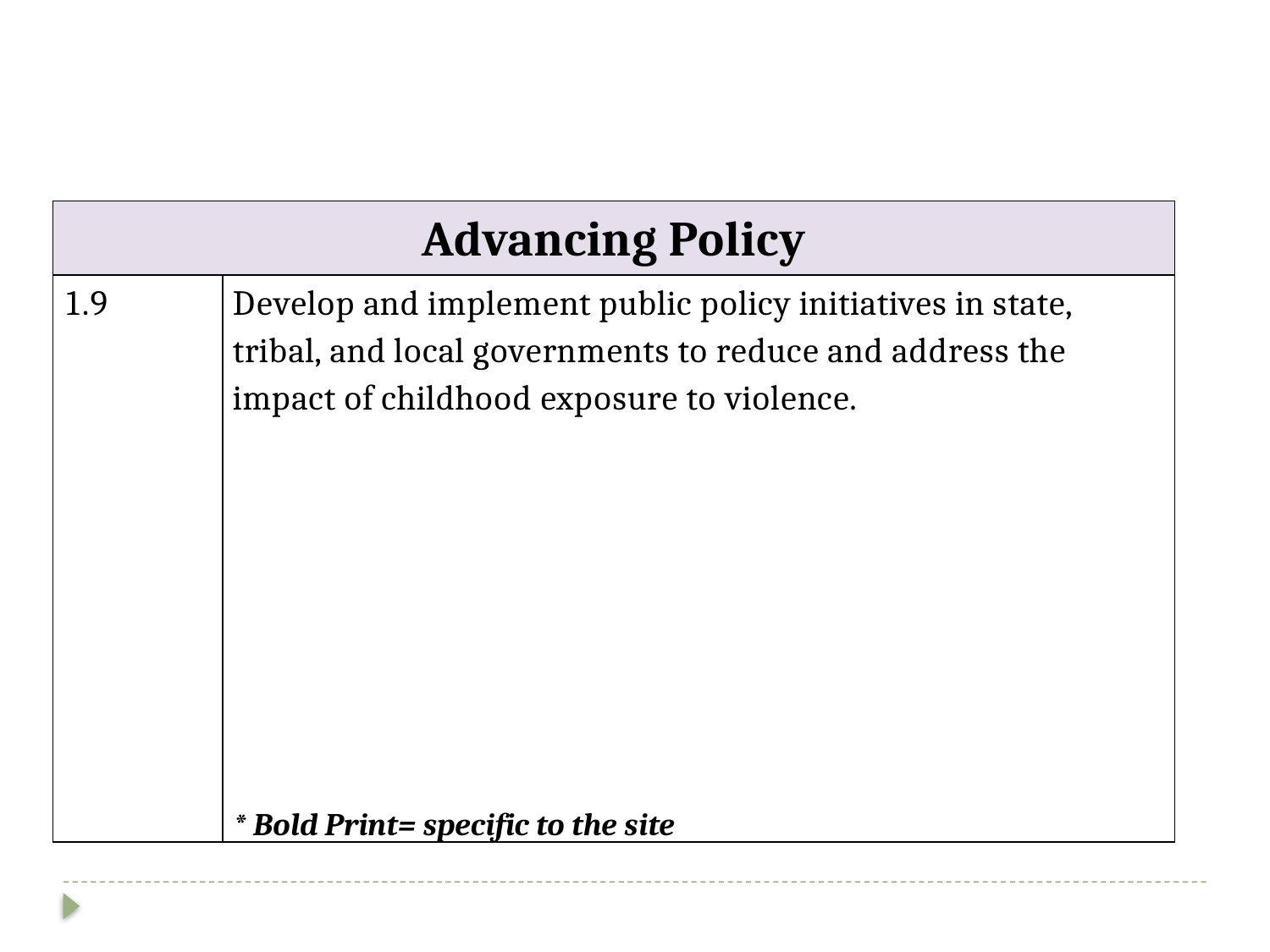

| Advancing Policy |  |
| --- | --- |
| 1.9 | Develop and implement public policy initiatives in state, tribal, and local governments to reduce and address the impact of childhood exposure to violence. \* Bold Print= specific to the site |